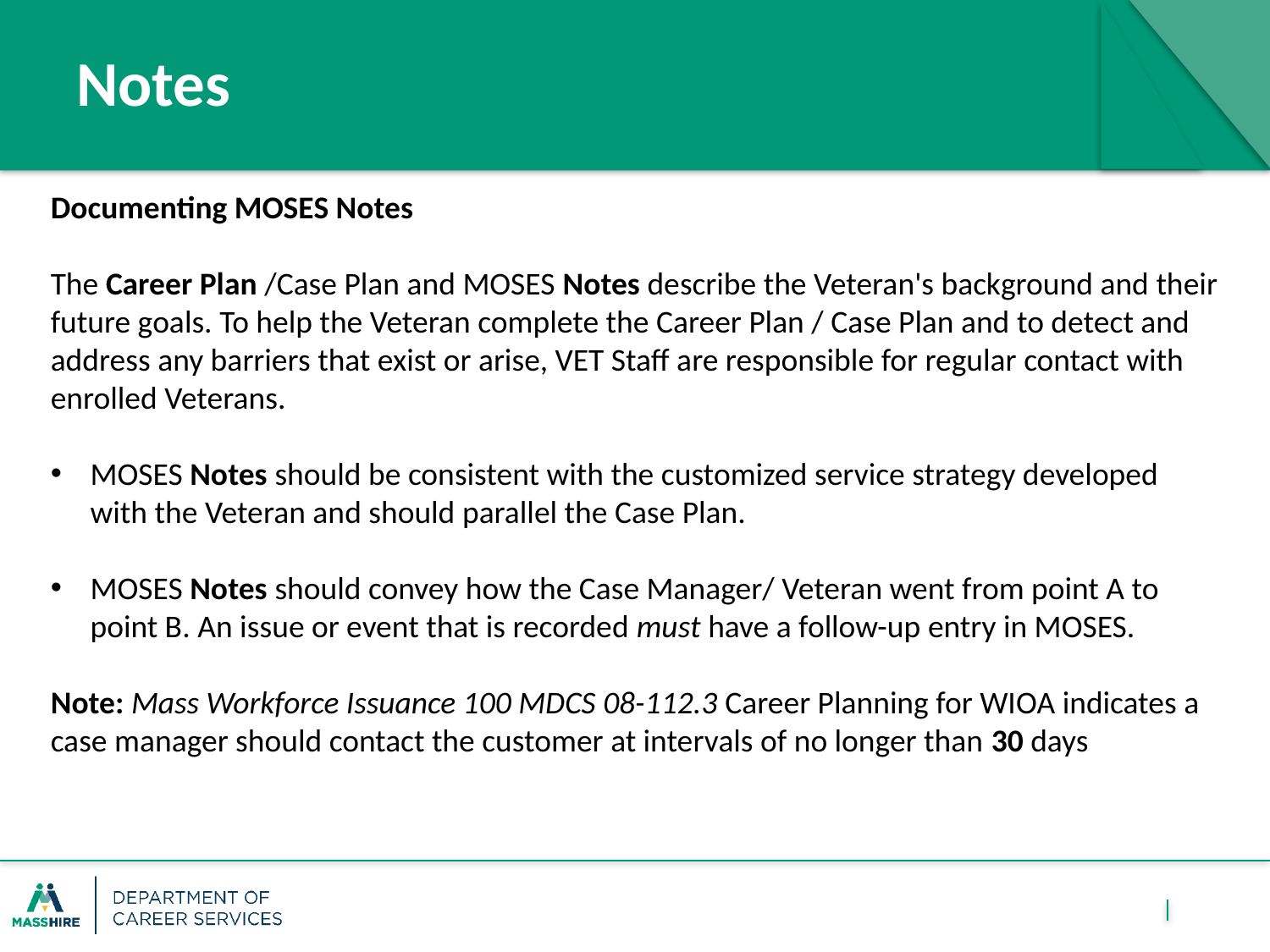

# Notes
Documenting MOSES Notes

The Career Plan /Case Plan and MOSES Notes describe the Veteran's background and their future goals. To help the Veteran complete the Career Plan / Case Plan and to detect and address any barriers that exist or arise, VET Staff are responsible for regular contact with enrolled Veterans.

MOSES Notes should be consistent with the customized service strategy developed with the Veteran and should parallel the Case Plan.

MOSES Notes should convey how the Case Manager/ Veteran went from point A to point B. An issue or event that is recorded must have a follow-up entry in MOSES.

Note: Mass Workforce Issuance 100 MDCS 08-112.3 Career Planning for WIOA indicates a case manager should contact the customer at intervals of no longer than 30 days